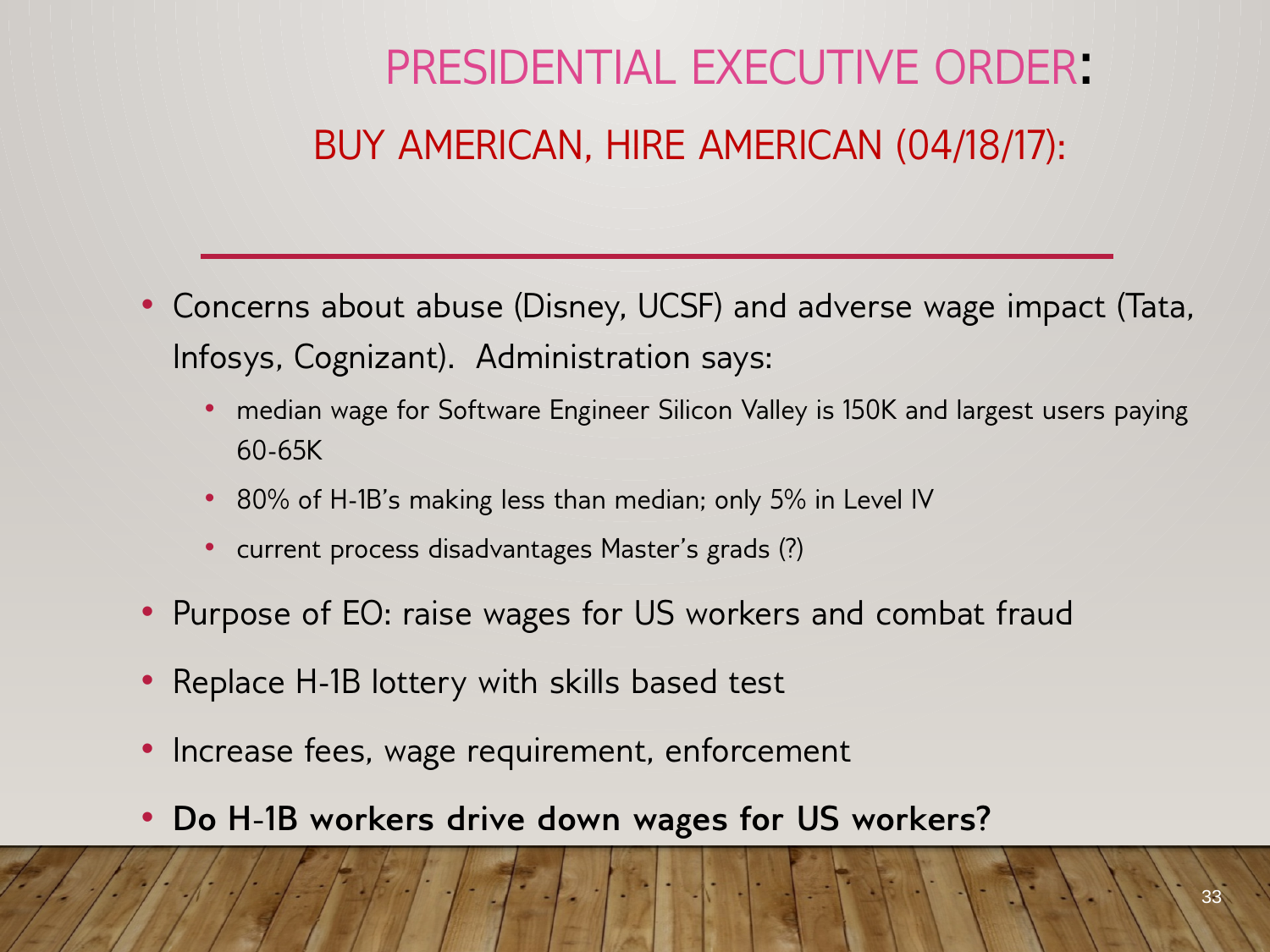

Presidential Executive Order:
# Buy American, Hire American (04/18/17):
Concerns about abuse (Disney, UCSF) and adverse wage impact (Tata, Infosys, Cognizant).  Administration says:
median wage for Software Engineer Silicon Valley is 150K and largest users paying 60-65K
80% of H-1B’s making less than median; only 5% in Level IV
current process disadvantages Master’s grads (?)
Purpose of EO: raise wages for US workers and combat fraud
Replace H-1B lottery with skills based test
Increase fees, wage requirement, enforcement
Do H-1B workers drive down wages for US workers?